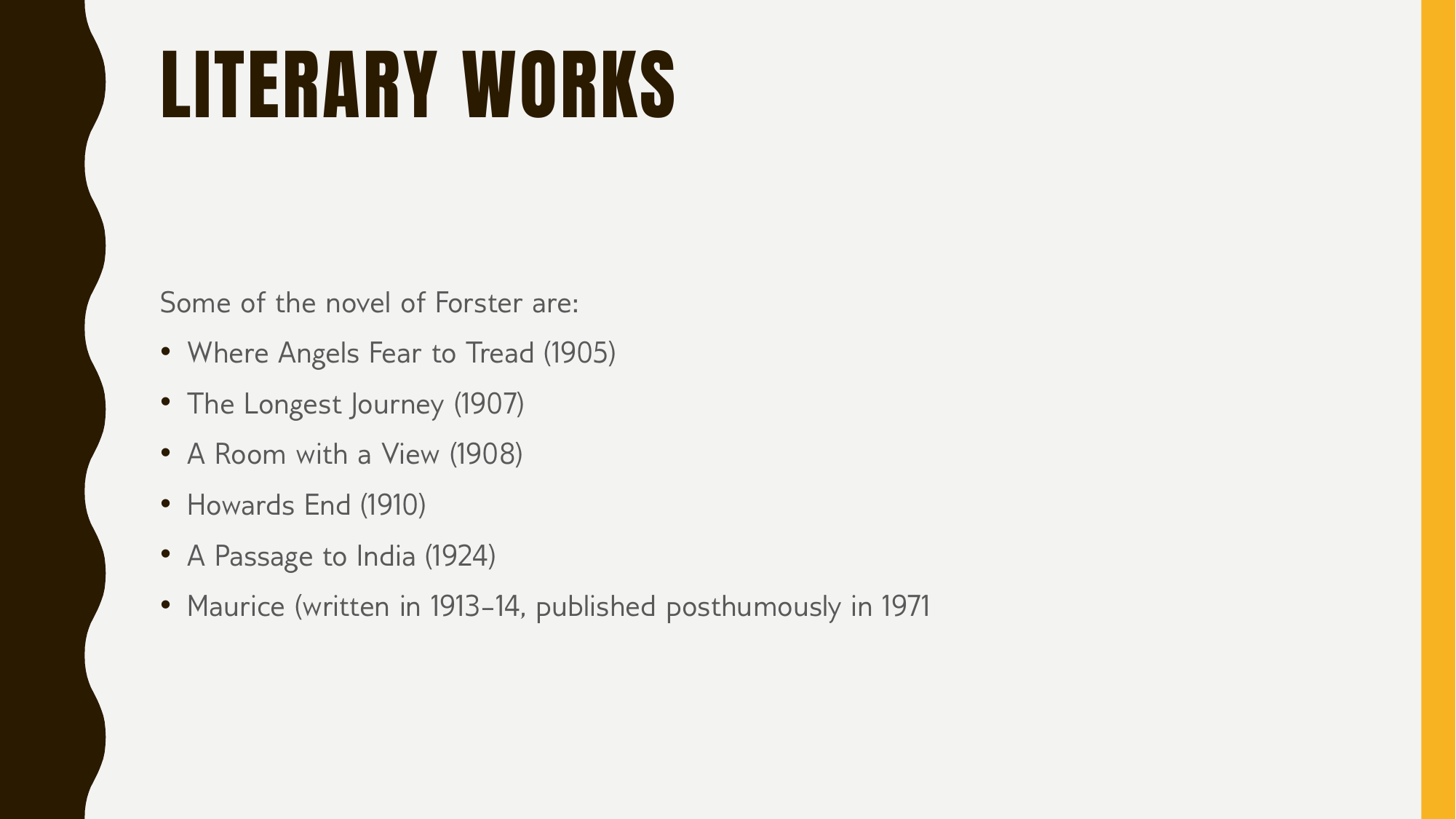

# literary works
Some of the novel of Forster are:
Where Angels Fear to Tread (1905)
The Longest Journey (1907)
A Room with a View (1908)
Howards End (1910)
A Passage to India (1924)
Maurice (written in 1913–14, published posthumously in 1971